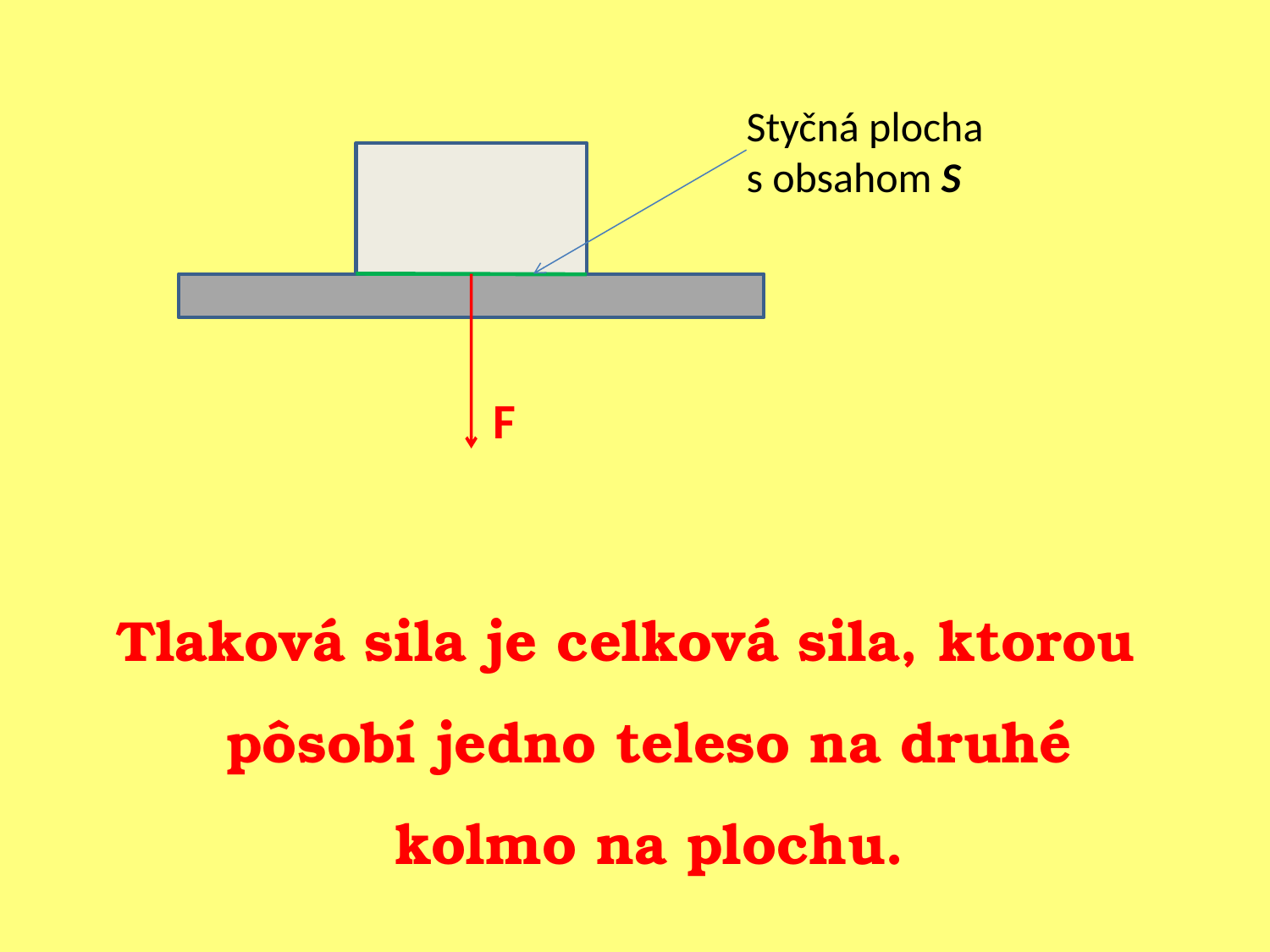

Styčná plocha
s obsahom S

F
Tlaková sila je celková sila, ktorou pôsobí jedno teleso na druhé kolmo na plochu.